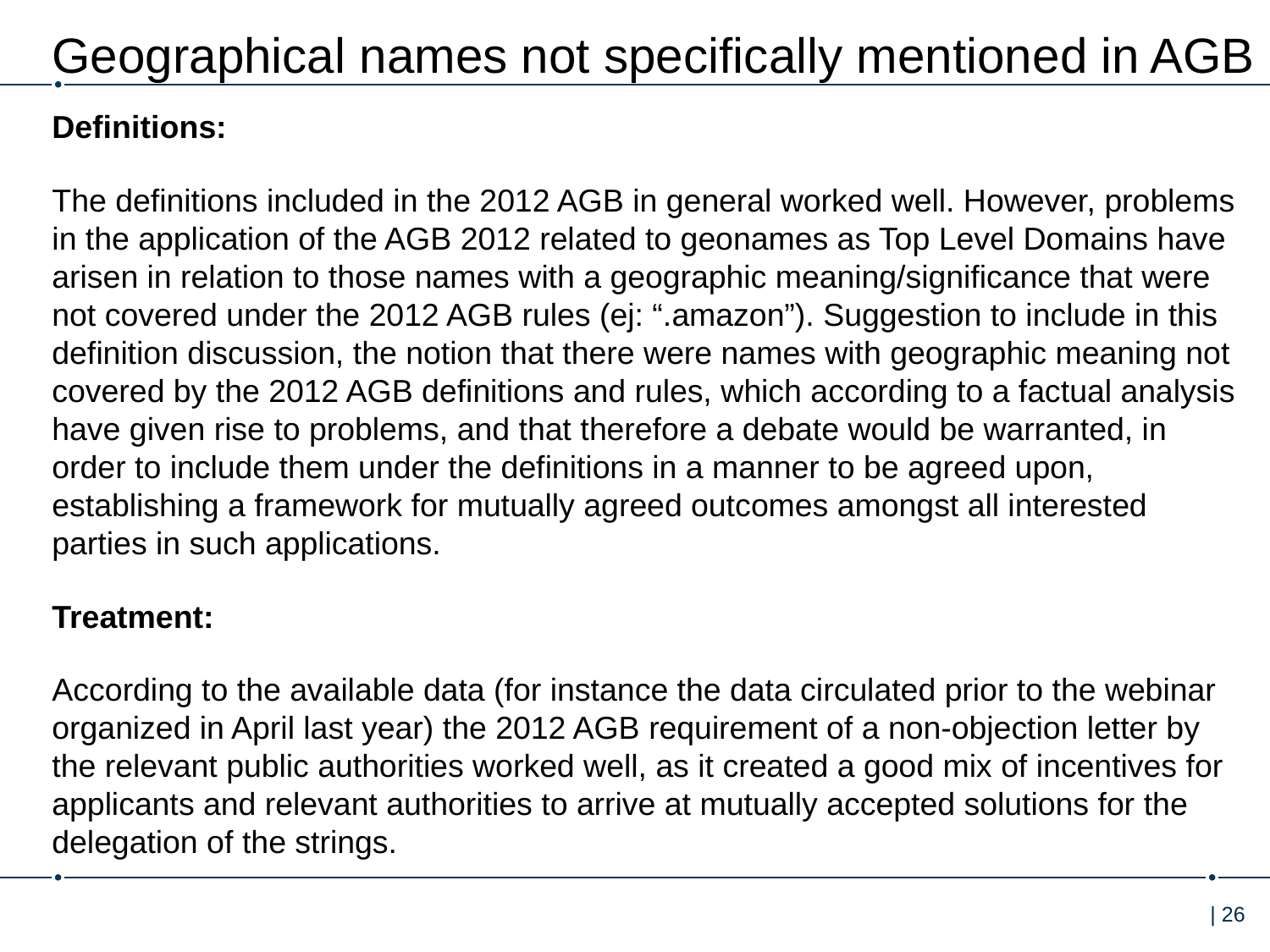

# Geographical names not specifically mentioned in AGB
Definitions:
The definitions included in the 2012 AGB in general worked well. However, problems in the application of the AGB 2012 related to geonames as Top Level Domains have arisen in relation to those names with a geographic meaning/significance that were not covered under the 2012 AGB rules (ej: “.amazon”). Suggestion to include in this definition discussion, the notion that there were names with geographic meaning not covered by the 2012 AGB definitions and rules, which according to a factual analysis have given rise to problems, and that therefore a debate would be warranted, in order to include them under the definitions in a manner to be agreed upon, establishing a framework for mutually agreed outcomes amongst all interested parties in such applications.
Treatment:
According to the available data (for instance the data circulated prior to the webinar organized in April last year) the 2012 AGB requirement of a non-objection letter by the relevant public authorities worked well, as it created a good mix of incentives for applicants and relevant authorities to arrive at mutually accepted solutions for the delegation of the strings.